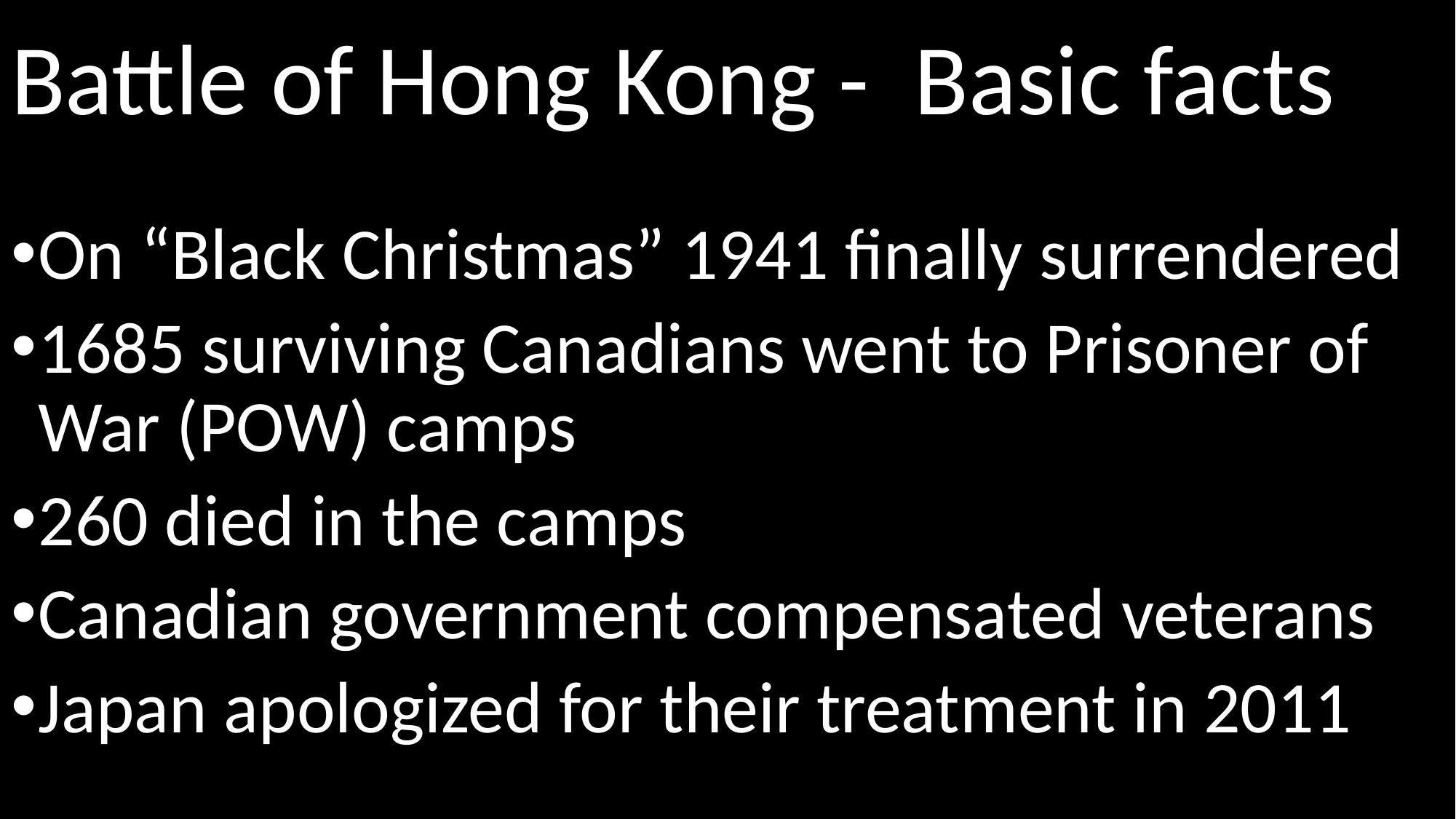

# Battle of Hong Kong -  Basic facts
On “Black Christmas” 1941 finally surrendered
1685 surviving Canadians went to Prisoner of War (POW) camps
260 died in the camps
Canadian government compensated veterans
Japan apologized for their treatment in 2011